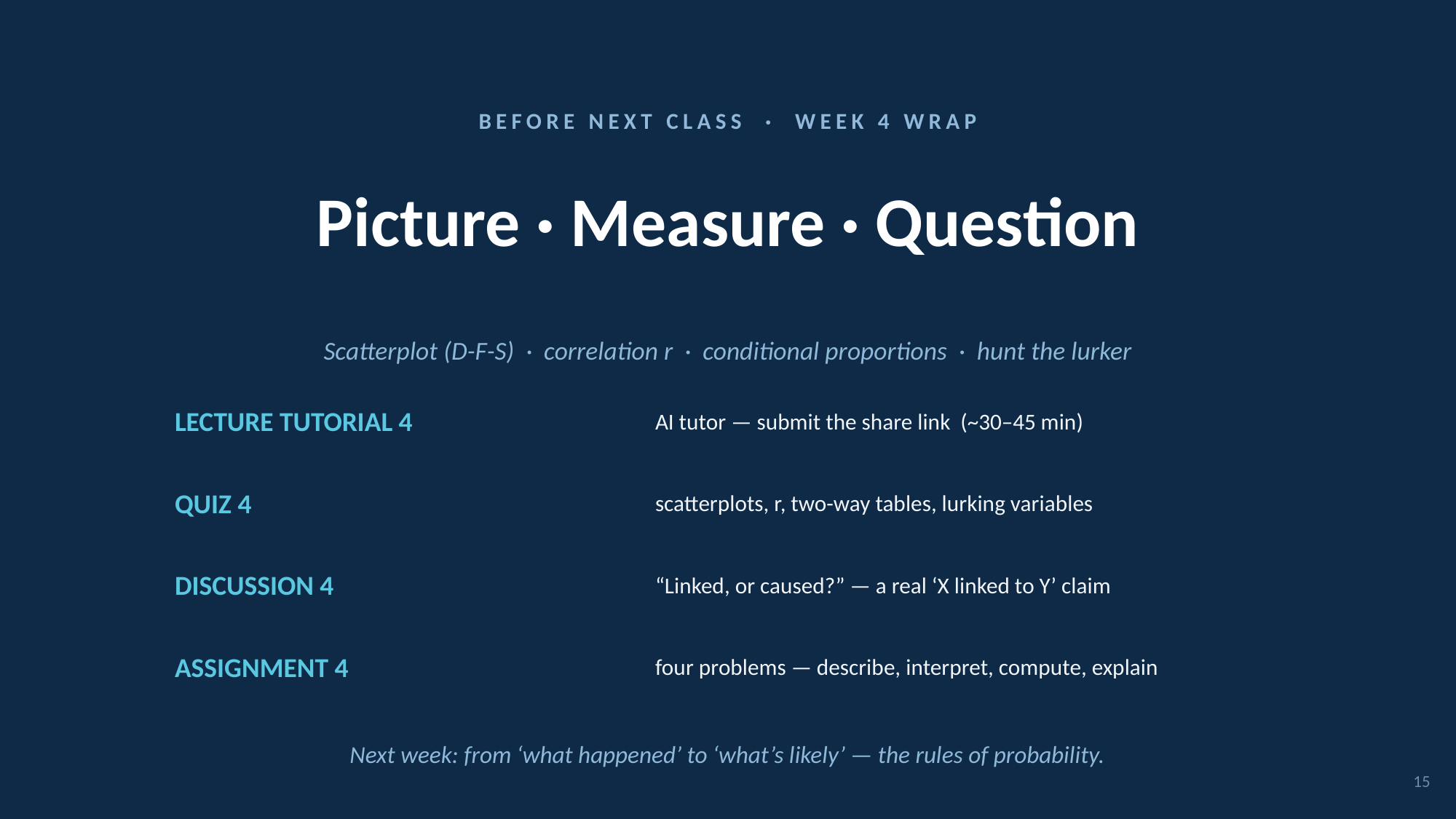

BEFORE NEXT CLASS  ·  WEEK 4 WRAP
Picture · Measure · Question
Scatterplot (D-F-S)  ·  correlation r  ·  conditional proportions  ·  hunt the lurker
LECTURE TUTORIAL 4
AI tutor — submit the share link  (~30–45 min)
QUIZ 4
scatterplots, r, two-way tables, lurking variables
DISCUSSION 4
“Linked, or caused?” — a real ‘X linked to Y’ claim
ASSIGNMENT 4
four problems — describe, interpret, compute, explain
Next week: from ‘what happened’ to ‘what’s likely’ — the rules of probability.
15